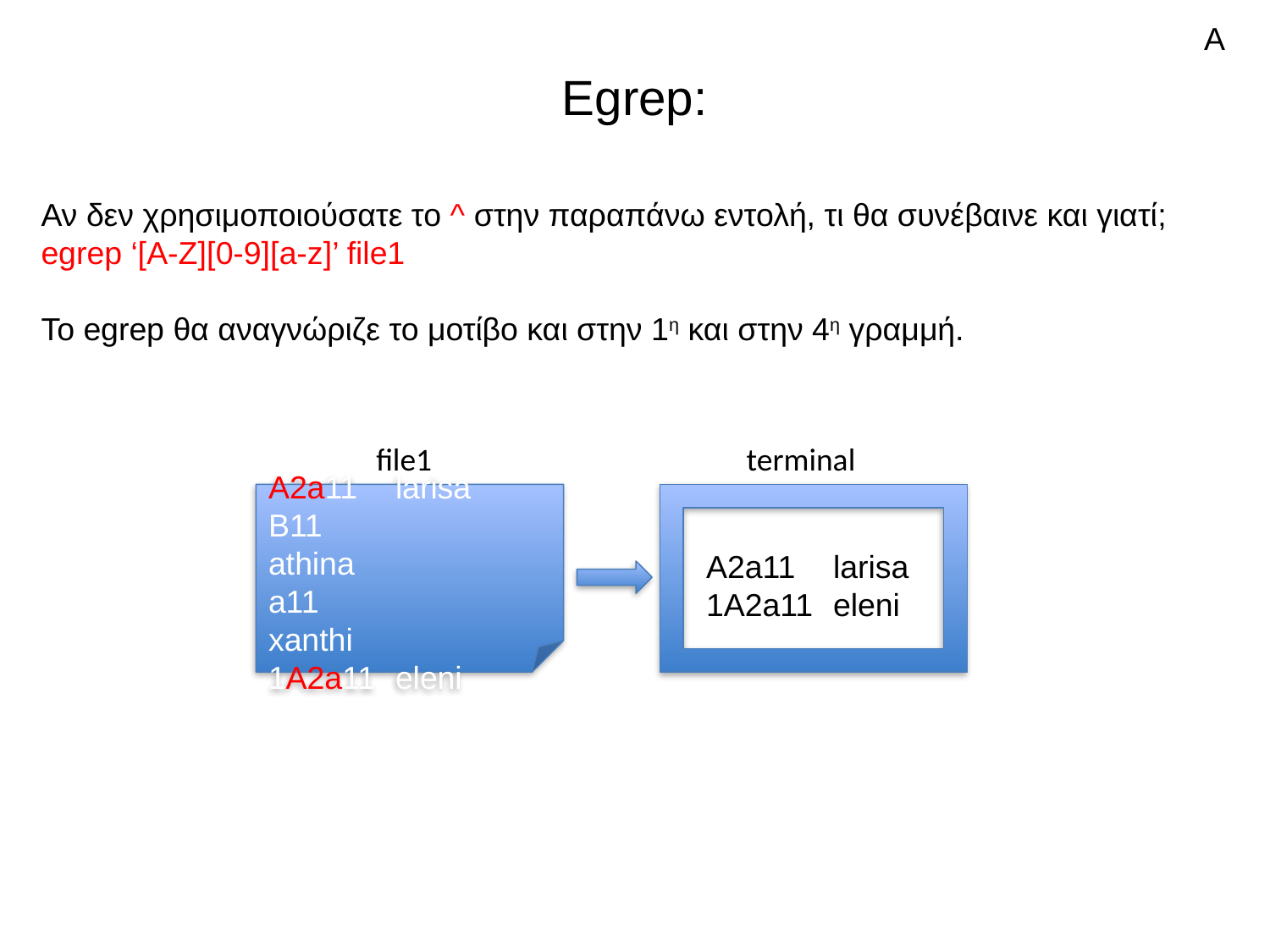

Α
# Egrep:

Αν δεν χρησιμοποιούσατε το ^ στην παραπάνω εντολή, τι θα συνέβαινε και γιατί;
egrep ‘[A-Z][0-9][a-z]’ file1

Το egrep θα αναγνώριζε το μοτίβο και στην 1η και στην 4η γραμμή.

file1
terminal

A2a11	larisa
B11		athina
a11		xanthi
1A2a11	eleni
A2a11	larisa
1A2a11	eleni